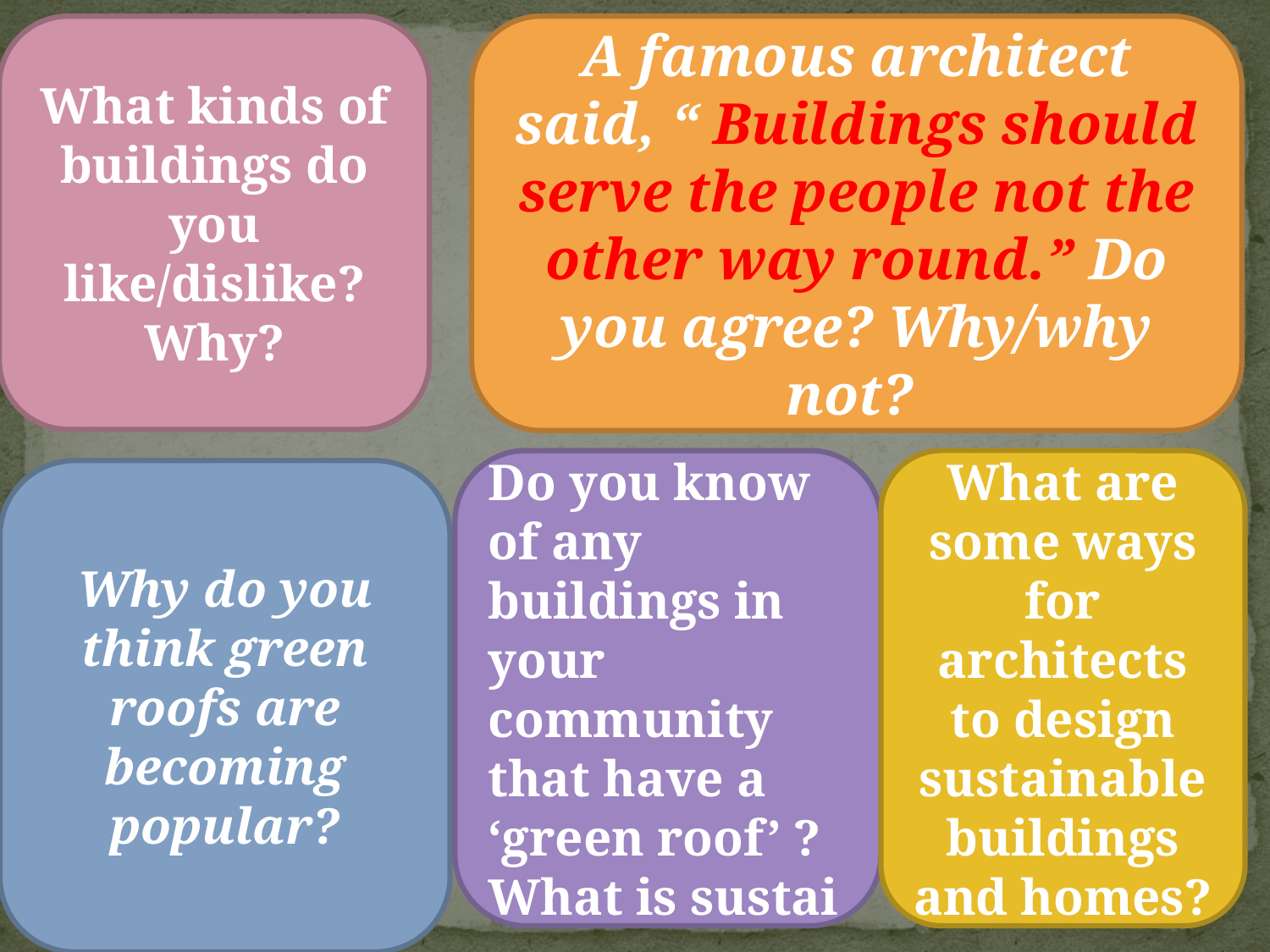

What kinds of buildings do you like/dislike? Why?
A famous architect said, “ Buildings should serve the people not the other way round.” Do you agree? Why/why not?
What are some ways for architects to design sustainable buildings and homes?
Do you know of any buildings in your community  that have a  ‘green roof’ ?What is sustai
Why do you think green roofs are becoming popular?